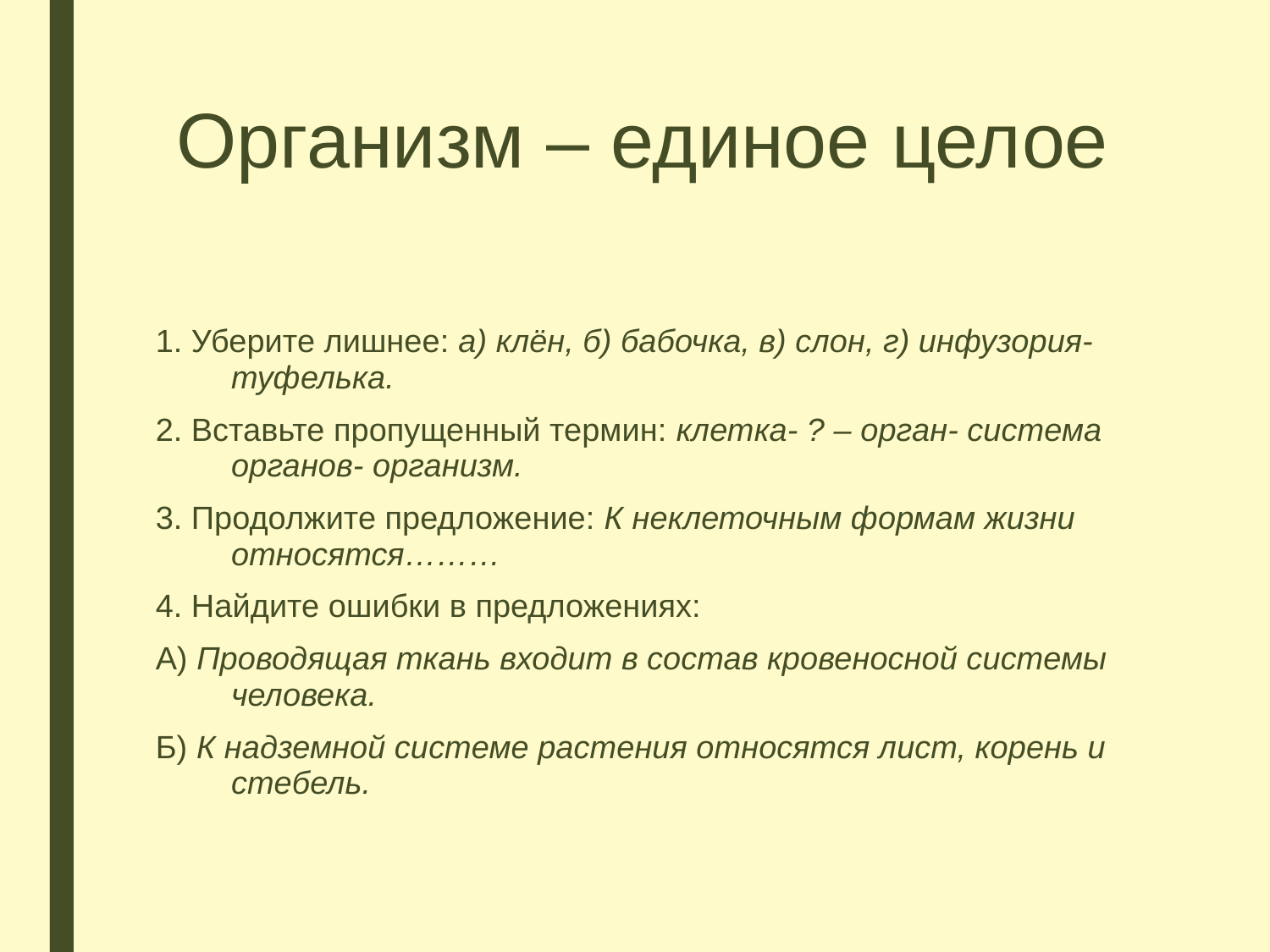

# Организм – единое целое
1. Уберите лишнее: а) клён, б) бабочка, в) слон, г) инфузория-туфелька.
2. Вставьте пропущенный термин: клетка- ? – орган- система органов- организм.
3. Продолжите предложение: К неклеточным формам жизни относятся………
4. Найдите ошибки в предложениях:
А) Проводящая ткань входит в состав кровеносной системы человека.
Б) К надземной системе растения относятся лист, корень и стебель.